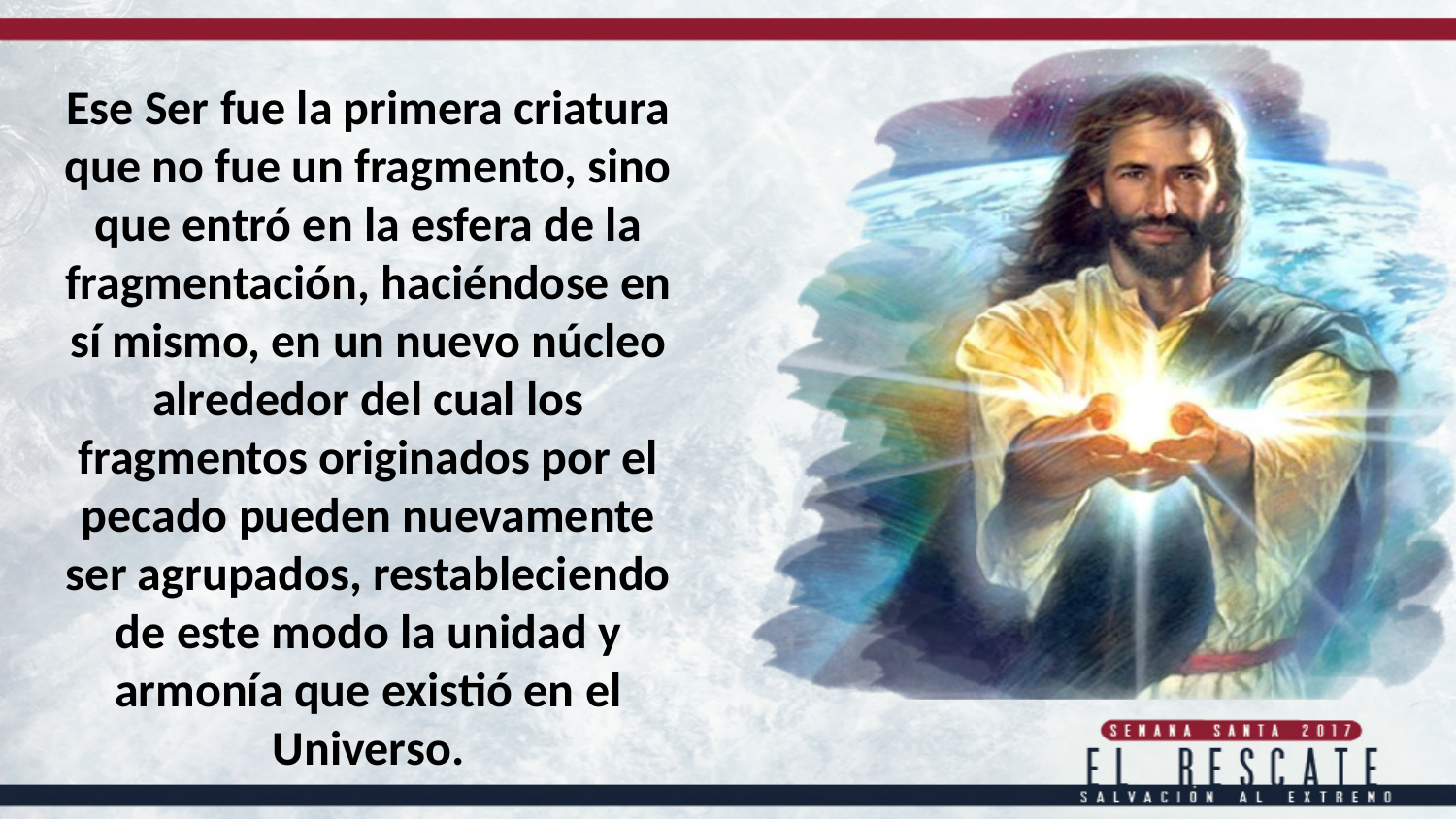

Ese Ser fue la primera criatura que no fue un fragmento, sino que entró en la esfera de la fragmentación, haciéndose en sí mismo, en un nuevo núcleo
alrededor del cual los fragmentos originados por el pecado pueden nuevamente
ser agrupados, restableciendo de este modo la unidad y armonía que existió en el Universo.